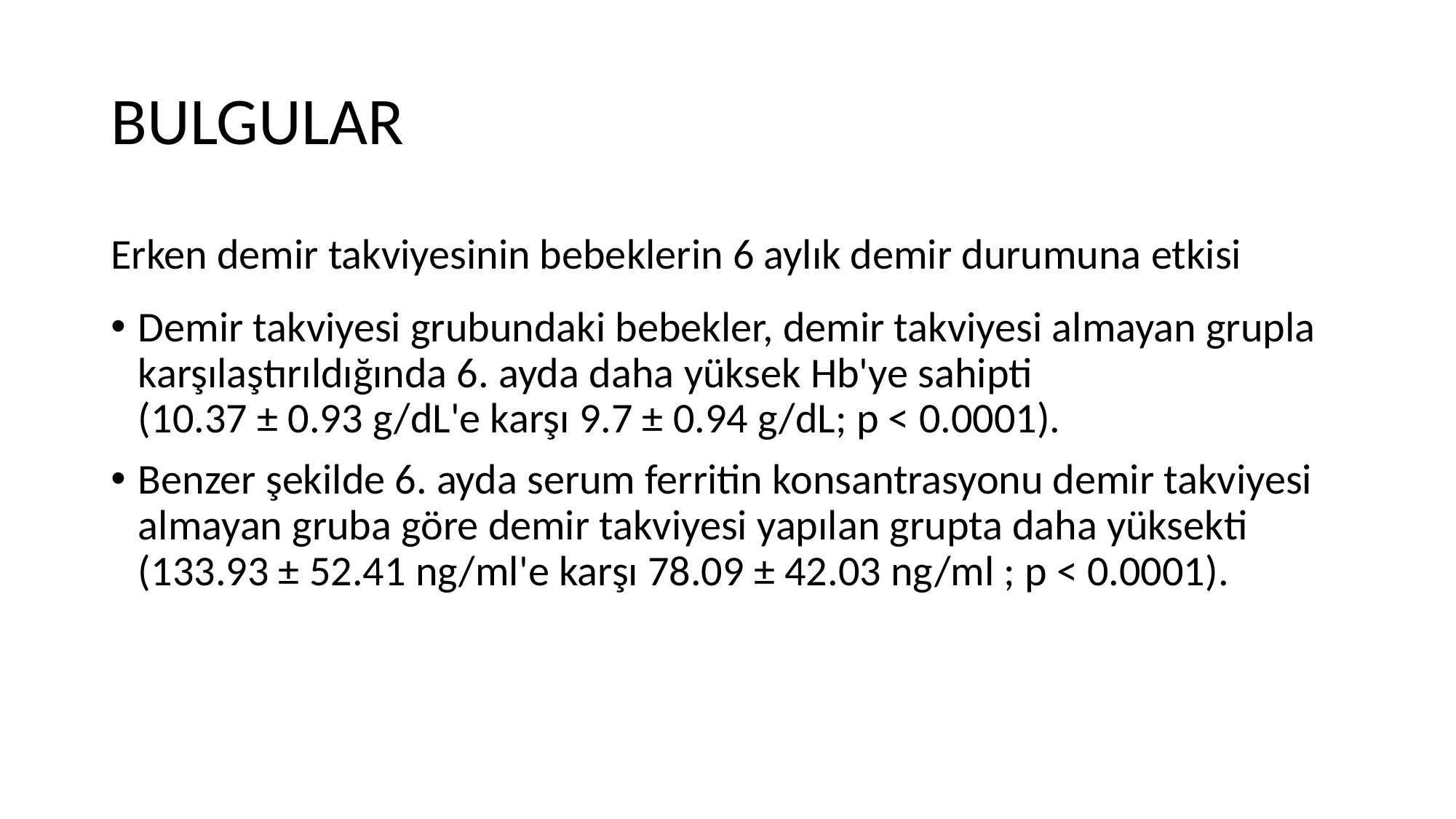

# BULGULAR
Erken demir takviyesinin bebeklerin 6 aylık demir durumuna etkisi
Demir takviyesi grubundaki bebekler, demir takviyesi almayan grupla karşılaştırıldığında 6. ayda daha yüksek Hb'ye sahipti                       (10.37 ± 0.93 g/dL'e karşı 9.7 ± 0.94 g/dL; p < 0.0001).
Benzer şekilde 6. ayda serum ferritin konsantrasyonu demir takviyesi almayan gruba göre demir takviyesi yapılan grupta daha yüksekti (133.93 ± 52.41 ng/ml'e karşı 78.09 ± 42.03 ng/ml ; p < 0.0001).